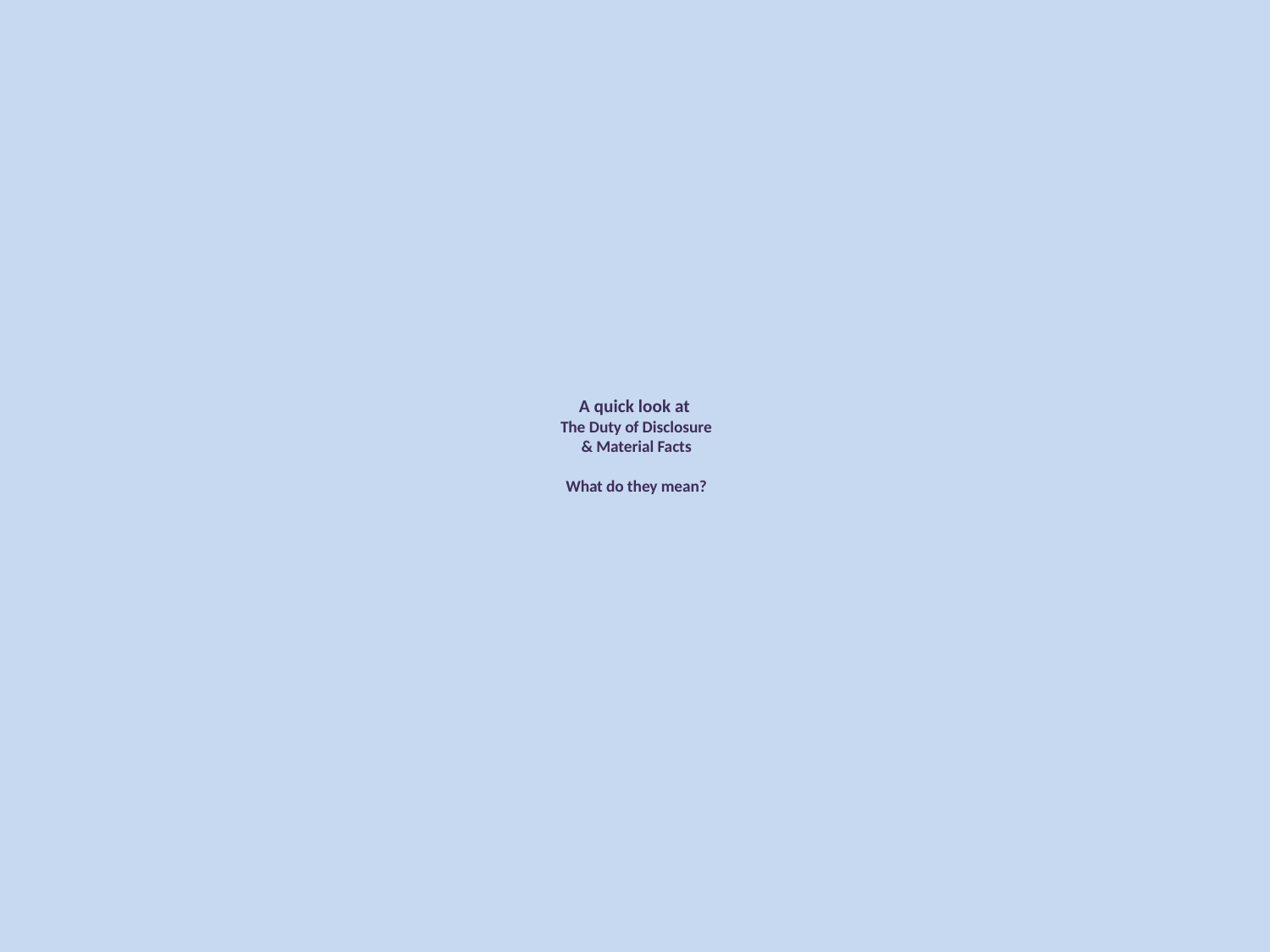

# A quick look at The Duty of Disclosure & Material Facts What do they mean?